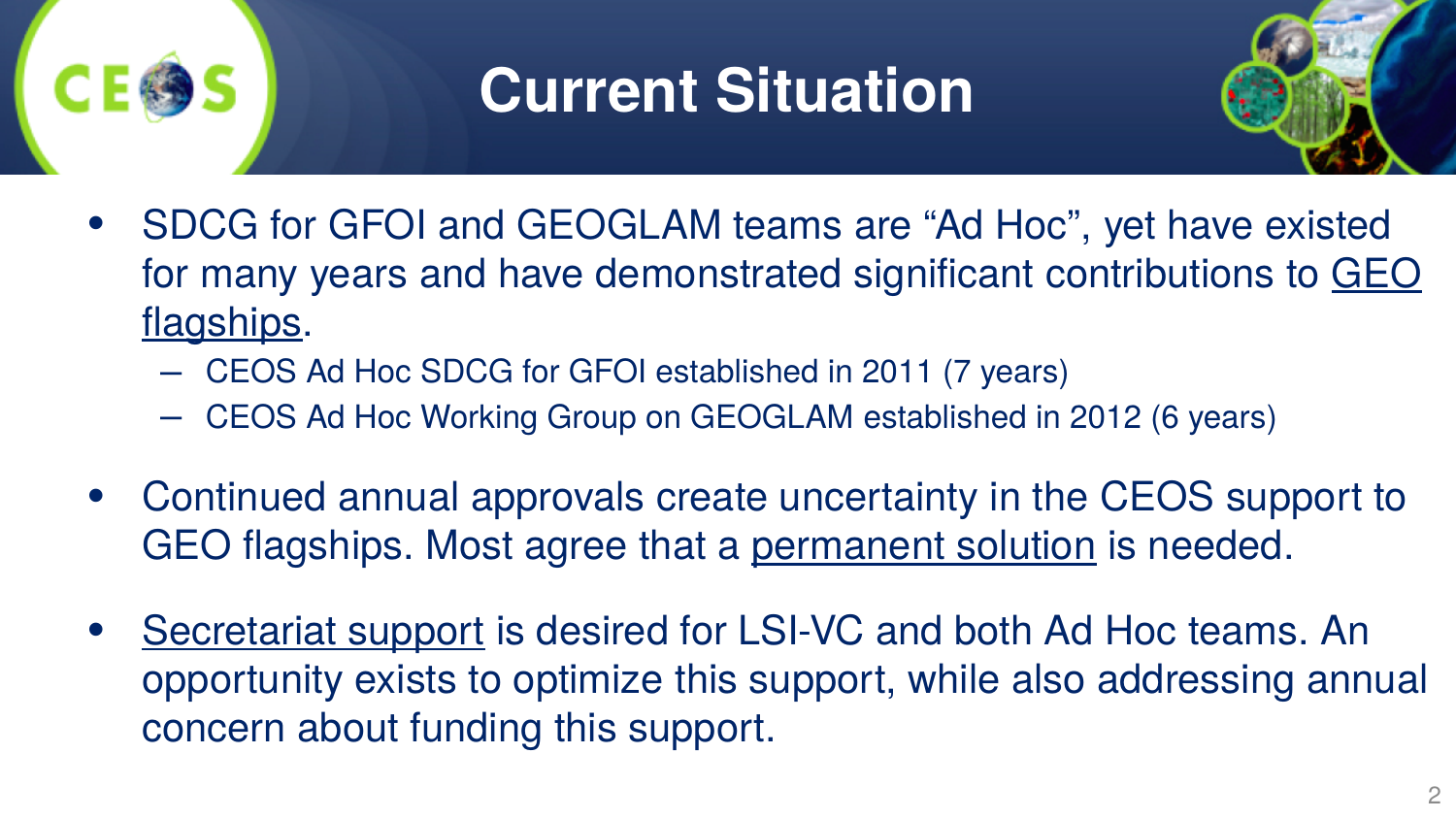

# Current Situation
SDCG for GFOI and GEOGLAM teams are “Ad Hoc”, yet have existed for many years and have demonstrated significant contributions to GEO flagships.
CEOS Ad Hoc SDCG for GFOI established in 2011 (7 years)
CEOS Ad Hoc Working Group on GEOGLAM established in 2012 (6 years)

Continued annual approvals create uncertainty in the CEOS support to GEO flagships. Most agree that a permanent solution is needed.

Secretariat support is desired for LSI-VC and both Ad Hoc teams. An opportunity exists to optimize this support, while also addressing annual concern about funding this support.
2